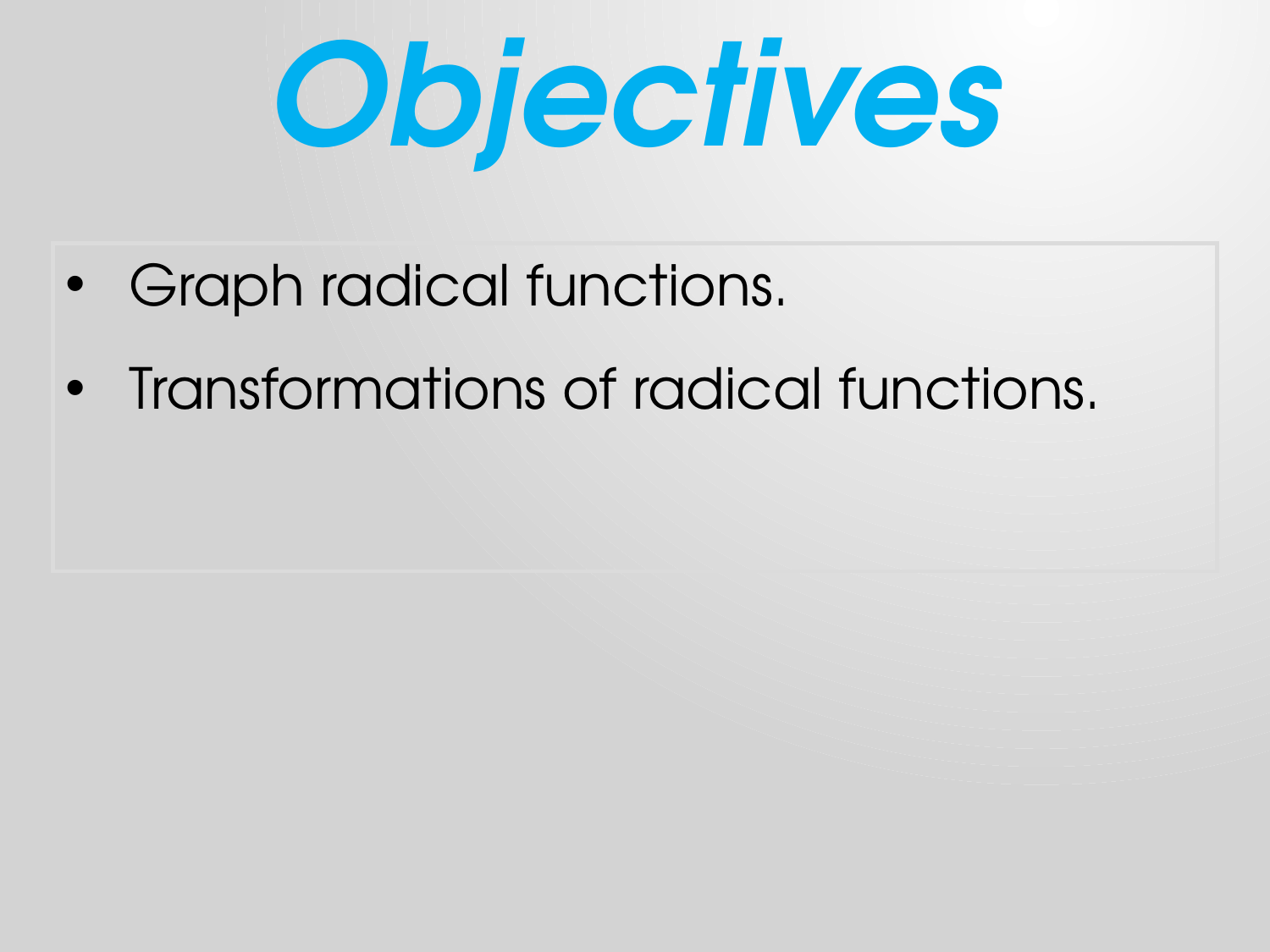

Objectives
Graph radical functions.

Transformations of radical functions.